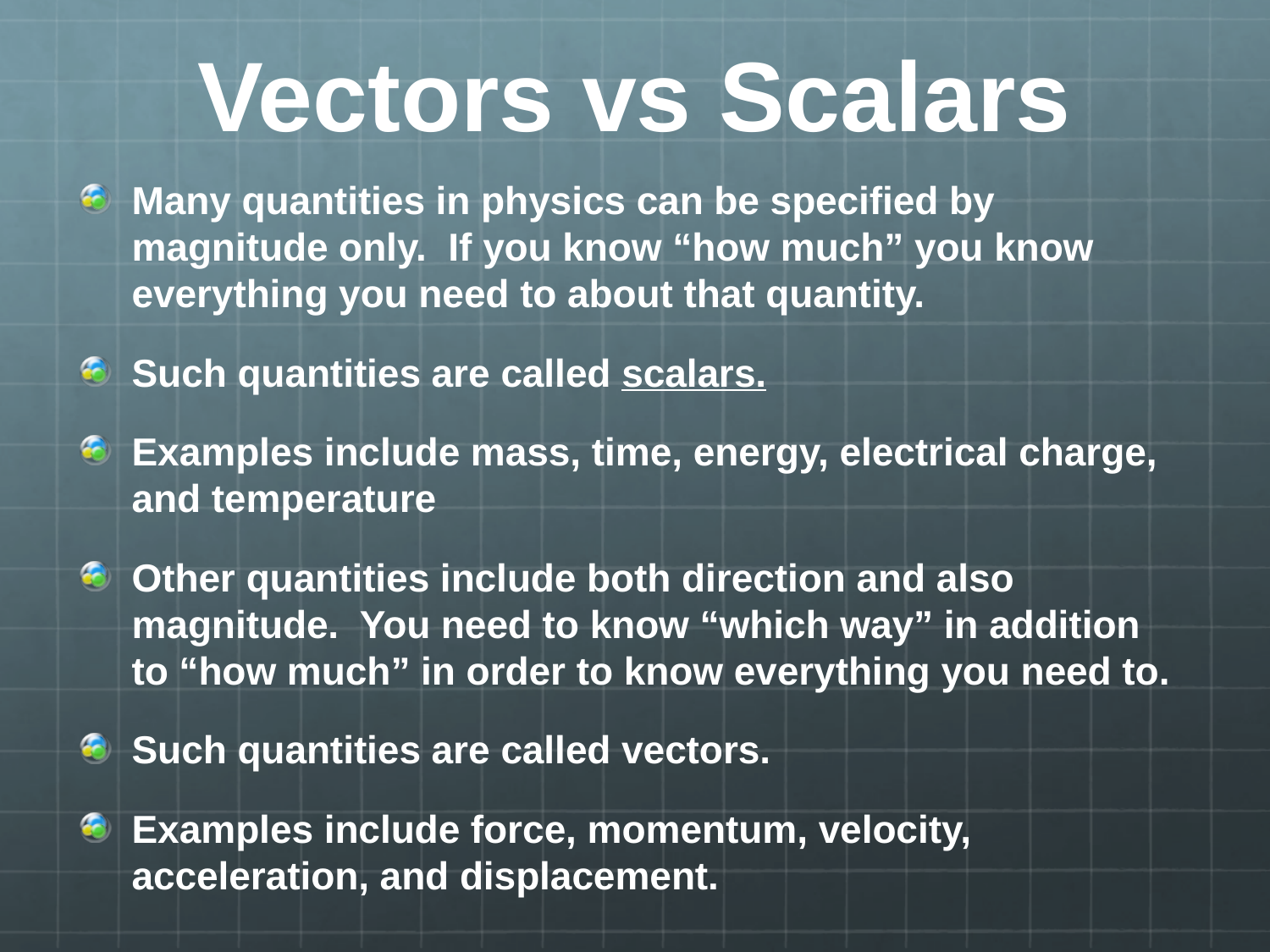

# Vectors vs Scalars
Many quantities in physics can be specified by magnitude only.  If you know “how much” you know everything you need to about that quantity.
Such quantities are called scalars.
Examples include mass, time, energy, electrical charge, and temperature
Other quantities include both direction and also magnitude.  You need to know “which way” in addition to “how much” in order to know everything you need to.
Such quantities are called vectors.
Examples include force, momentum, velocity, acceleration, and displacement.